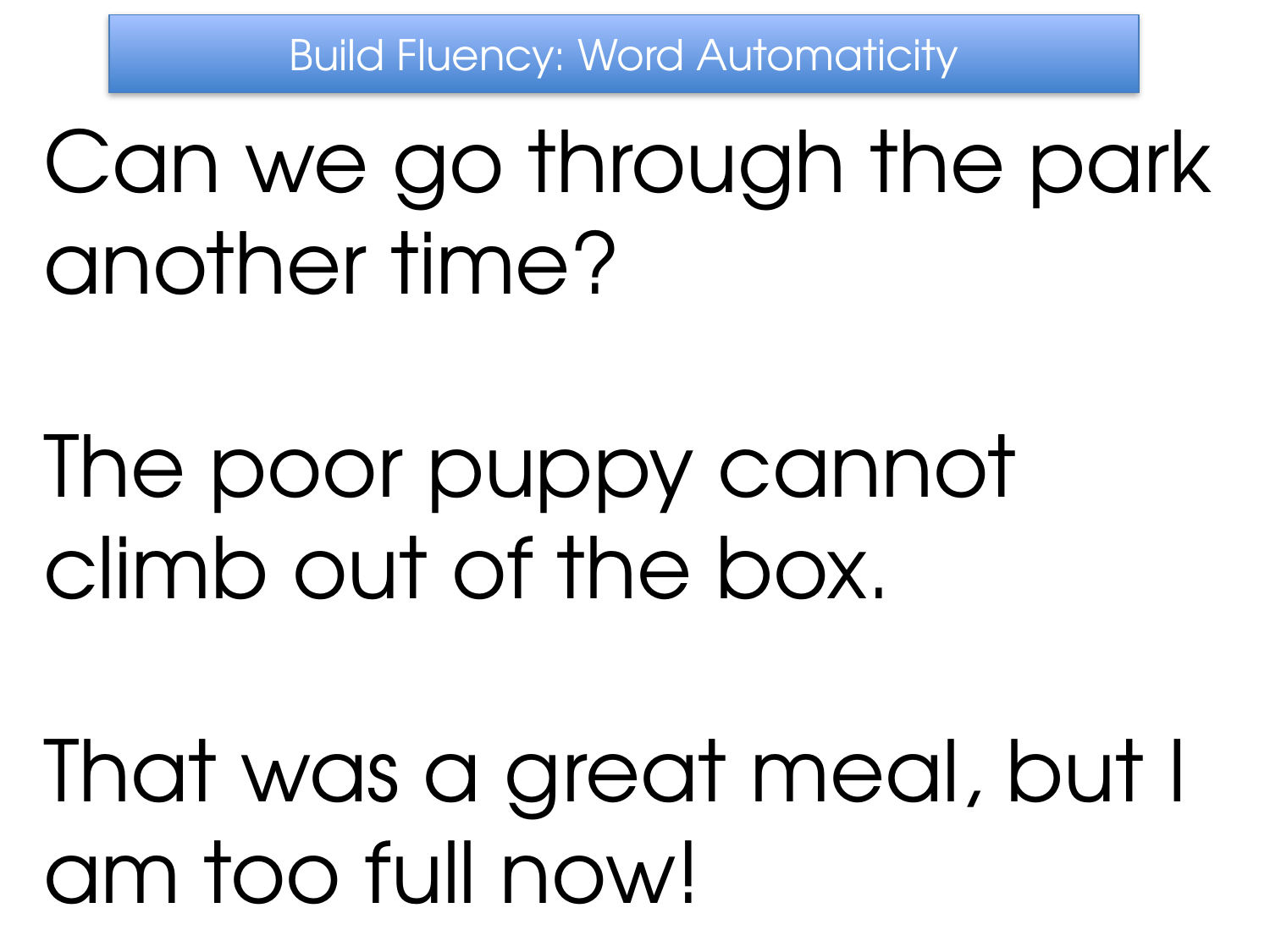

Build Fluency: Word Automaticity
Can we go through the park another time?

The poor puppy cannot climb out of the box.

That was a great meal, but I am too full now!